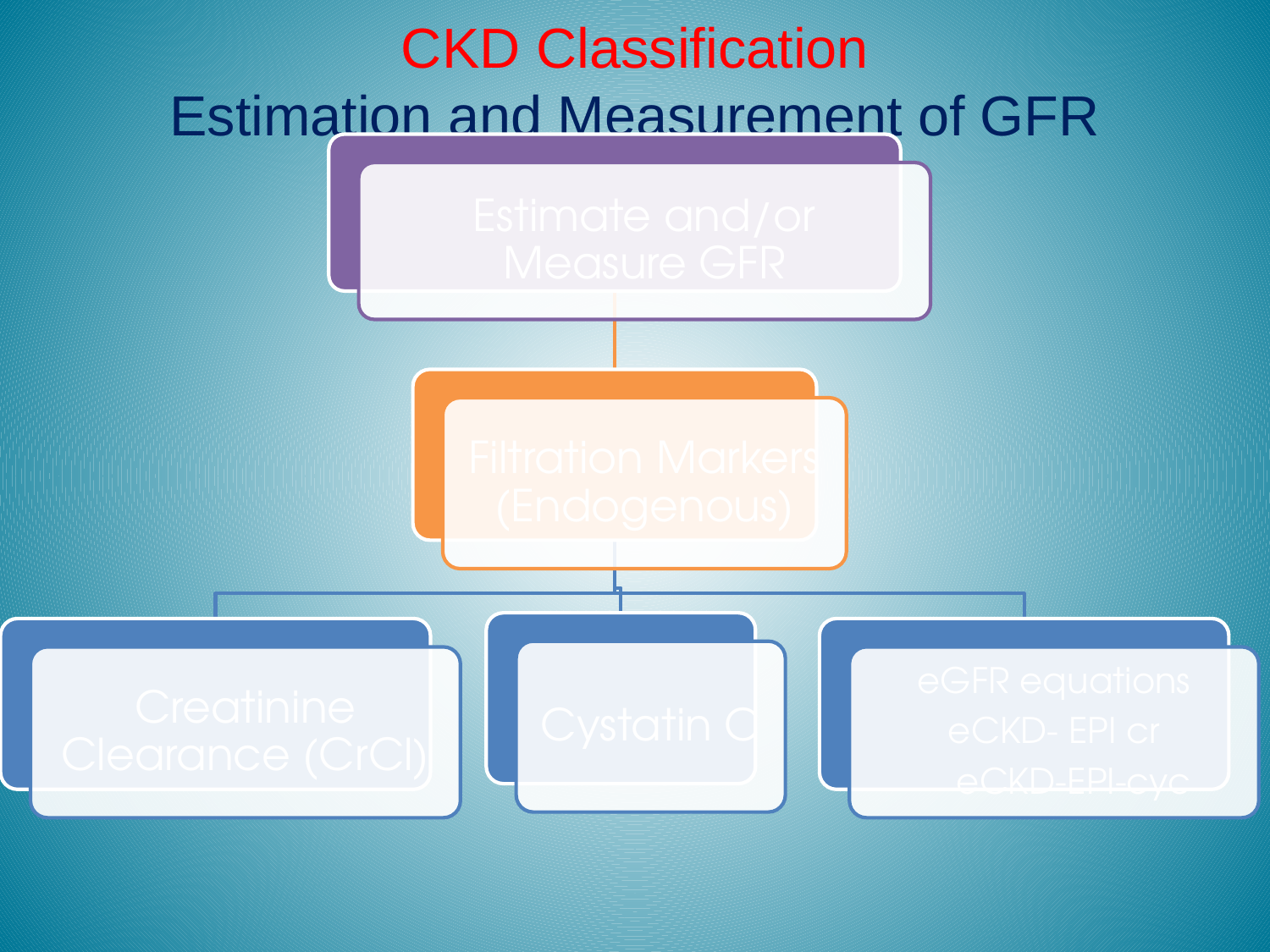

Estimate and/or Measure GFR
Filtration Markers (Endogenous)
Creatinine Clearance (CrCl)
Cystatin C
eGFR equations
eCKD- EPI cr
    eCKD-EPI-cyc
# CKD Classification Estimation and Measurement of GFR